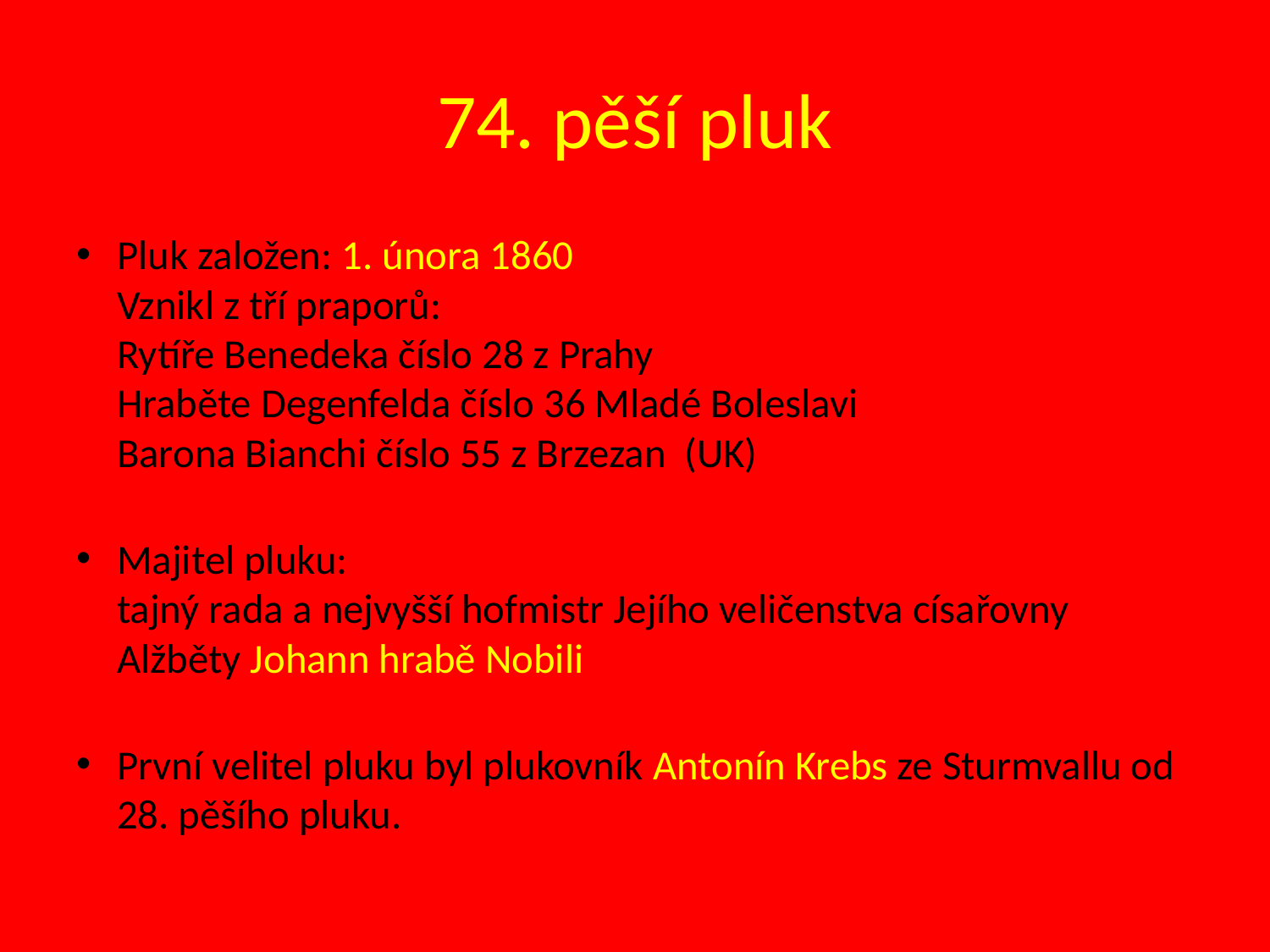

# 74. pěší pluk
Pluk založen: 1. února 1860
Vznikl z tří praporů:
Rytíře Benedeka číslo 28 z Prahy
Hraběte Degenfelda číslo 36 Mladé Boleslavi
Barona Bianchi číslo 55 z Brzezan  (UK)
Majitel pluku:
tajný rada a nejvyšší hofmistr Jejího veličenstva císařovny Alžběty Johann hrabě Nobili
První velitel pluku byl plukovník Antonín Krebs ze Sturmvallu od 28. pěšího pluku.